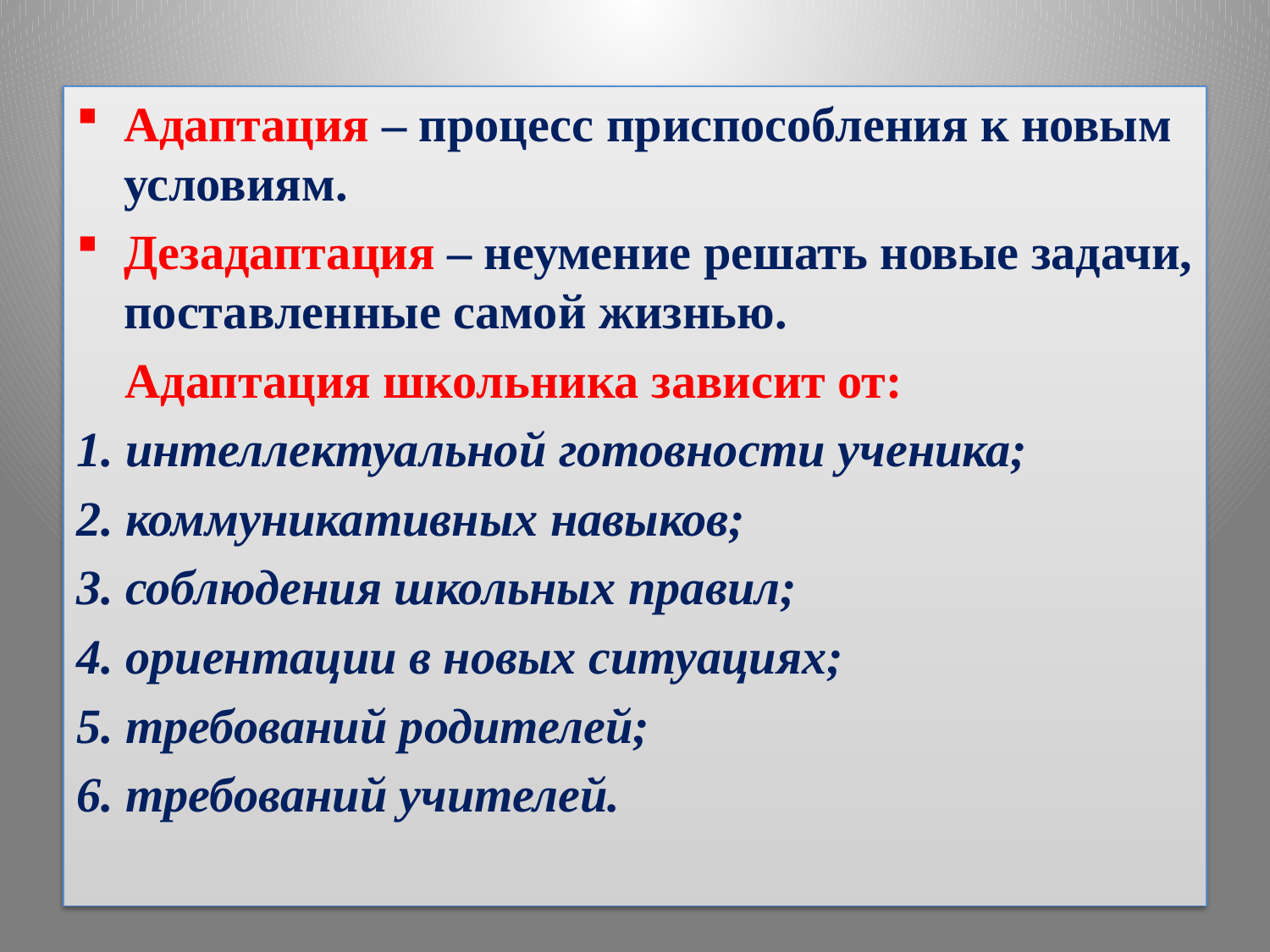

#
Адаптация – процесс приспособления к новым условиям.
Дезадаптация – неумение решать новые задачи, поставленные самой жизнью.
    Адаптация школьника зависит от:
1. интеллектуальной готовности ученика;
2. коммуникативных навыков;
3. соблюдения школьных правил;
4. ориентации в новых ситуациях;
5. требований родителей;
6. требований учителей.